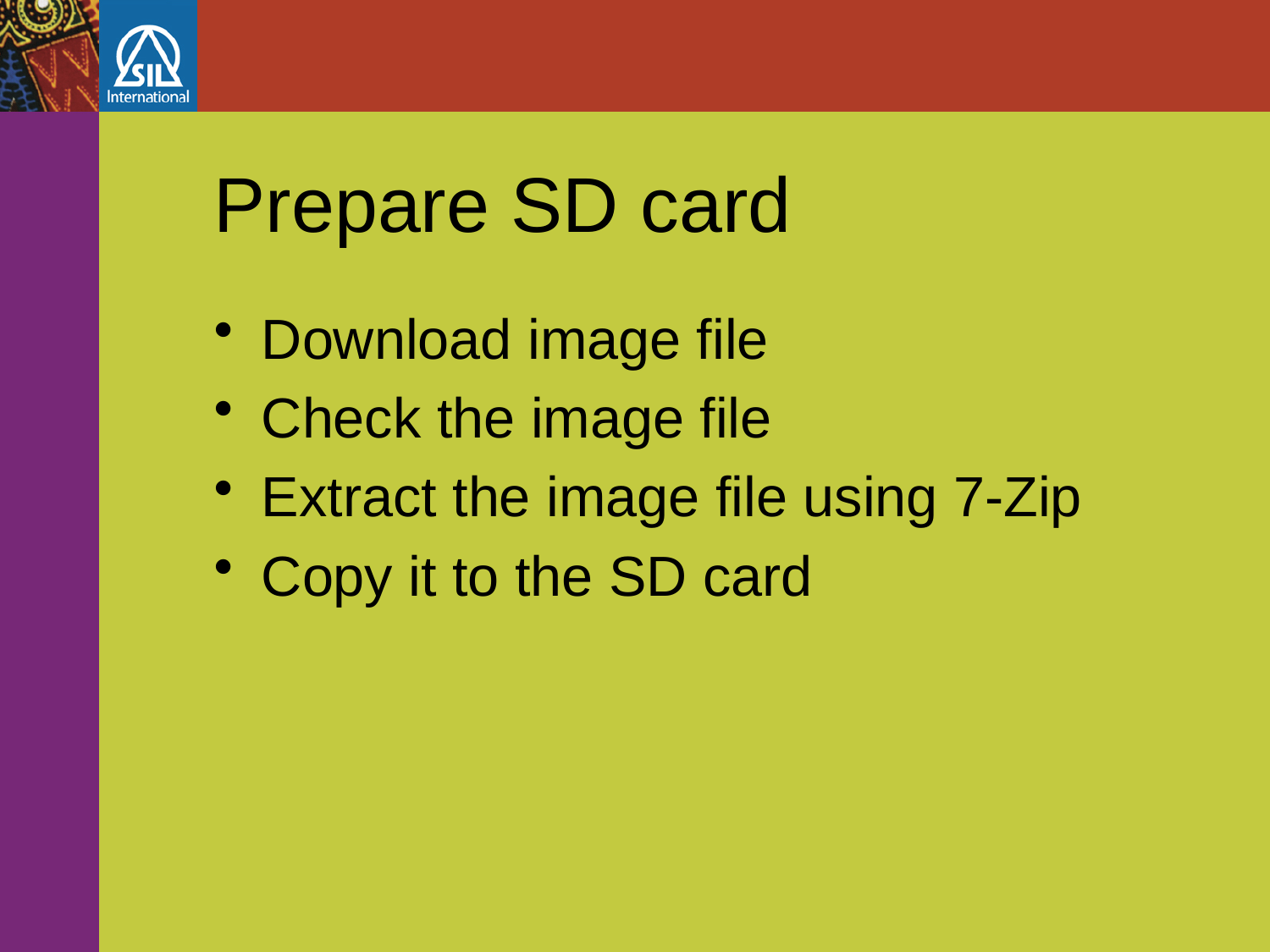

# Prepare SD card
Download image file
Check the image file
Extract the image file using 7-Zip
Copy it to the SD card